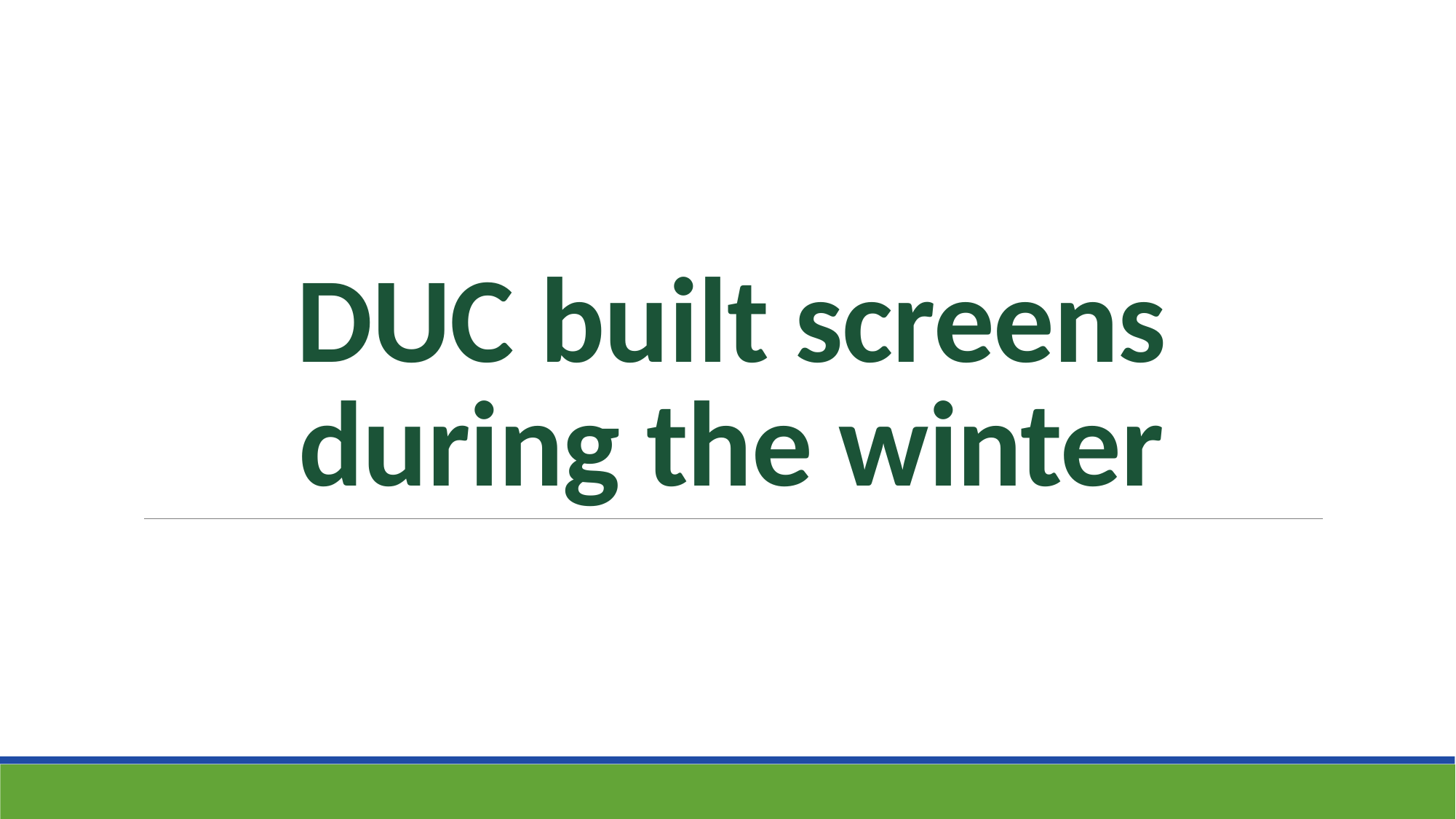

# DUC built screens during the winter